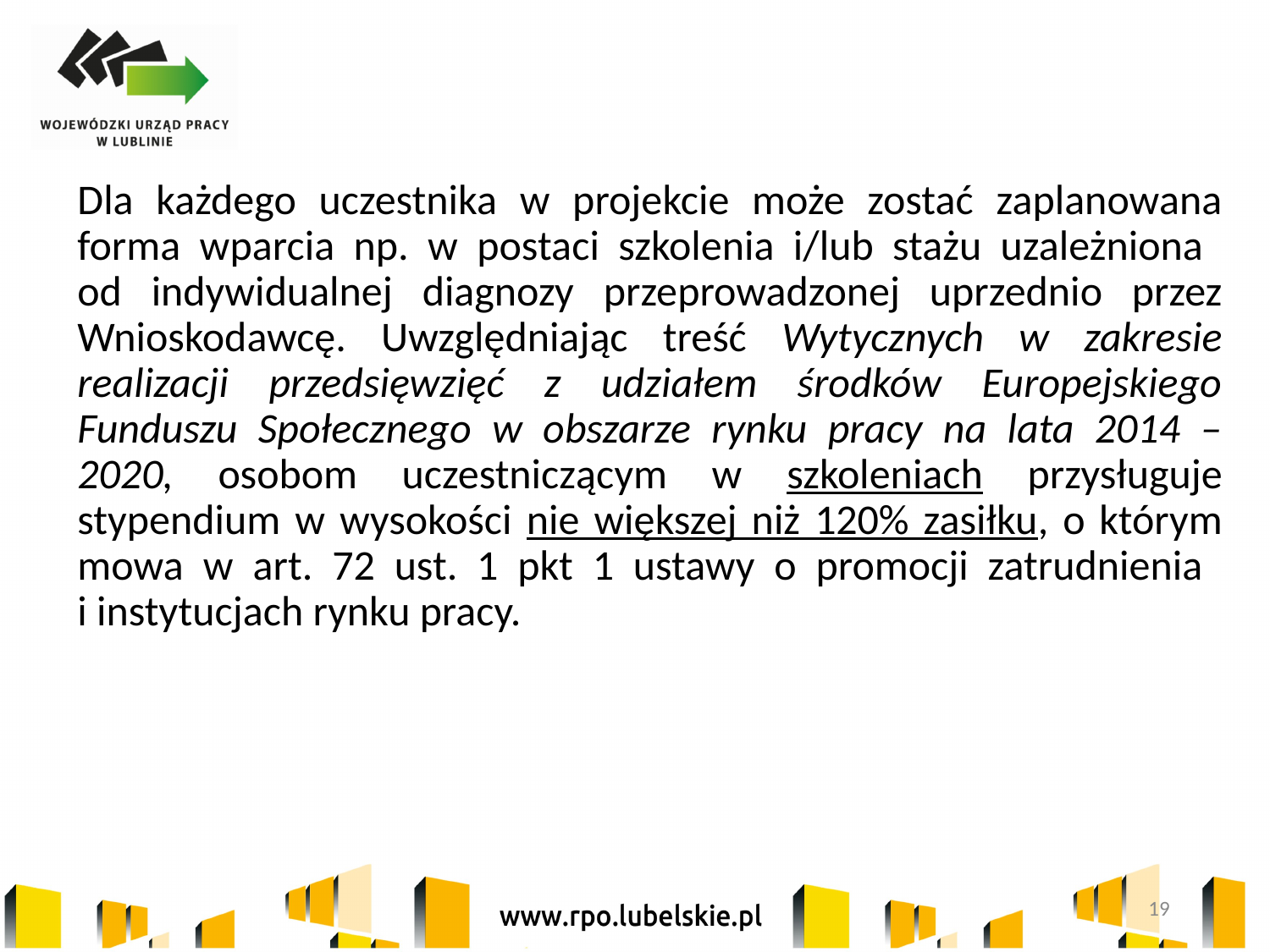

# Dla każdego uczestnika w projekcie może zostać zaplanowana forma wparcia np. w postaci szkolenia i/lub stażu uzależniona od indywidualnej diagnozy przeprowadzonej uprzednio przez Wnioskodawcę. Uwzględniając treść Wytycznych w zakresie realizacji przedsięwzięć z udziałem środków Europejskiego Funduszu Społecznego w obszarze rynku pracy na lata 2014 – 2020, osobom uczestniczącym w szkoleniach przysługuje stypendium w wysokości nie większej niż 120% zasiłku, o którym mowa w art. 72 ust. 1 pkt 1 ustawy o promocji zatrudnienia i instytucjach rynku pracy.
19